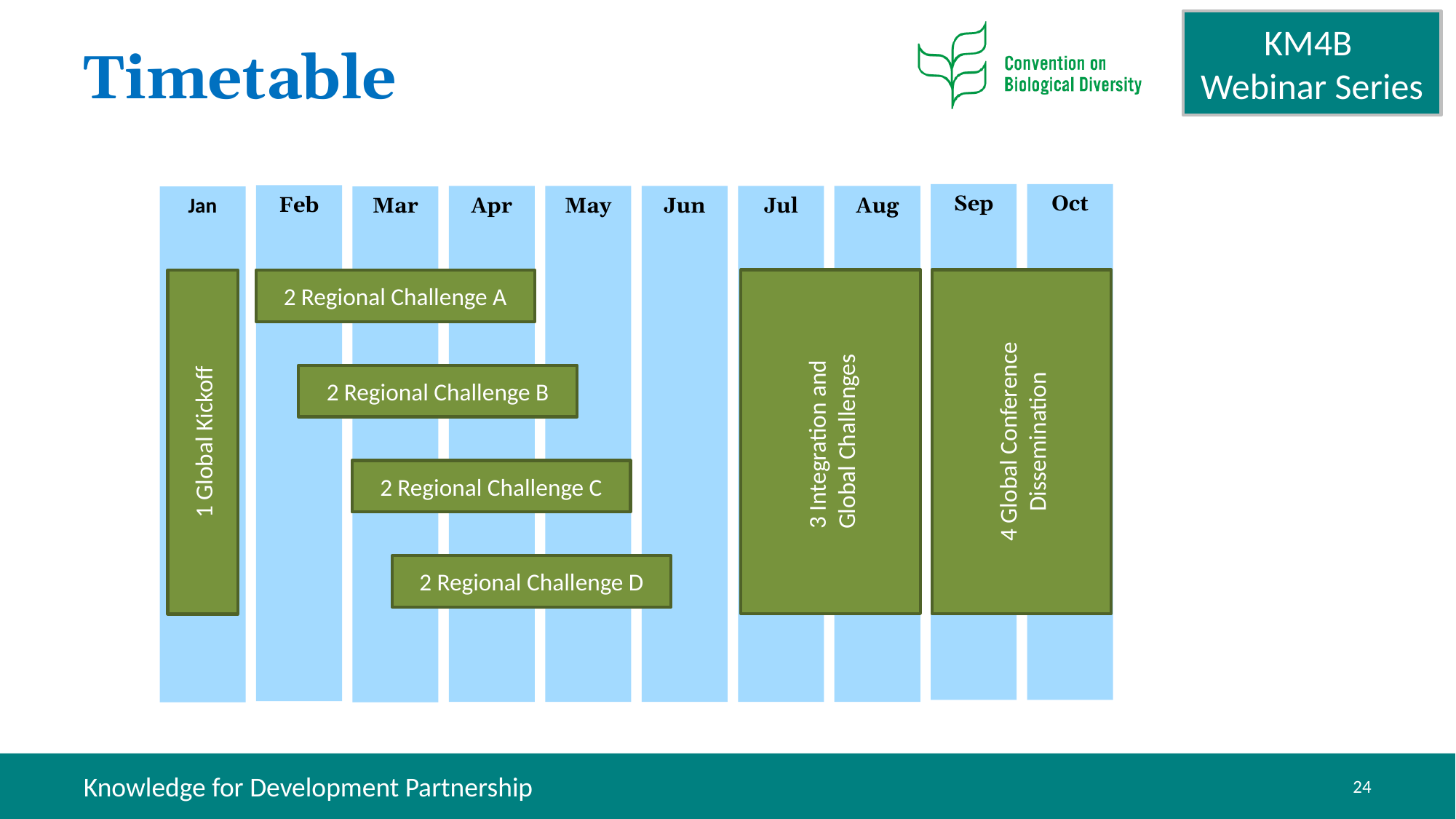

Timetable
Sep
Oct
Feb
Apr
May
Jun
Jul
Aug
Mar
Jan
2 Regional Challenge A
3 Integration and
Global Challenges
4 Global Conference Dissemination
2 Regional Challenge B
1 Global Kickoff
2 Regional Challenge C
2 Regional Challenge D
Knowledge for Development Partnership
24